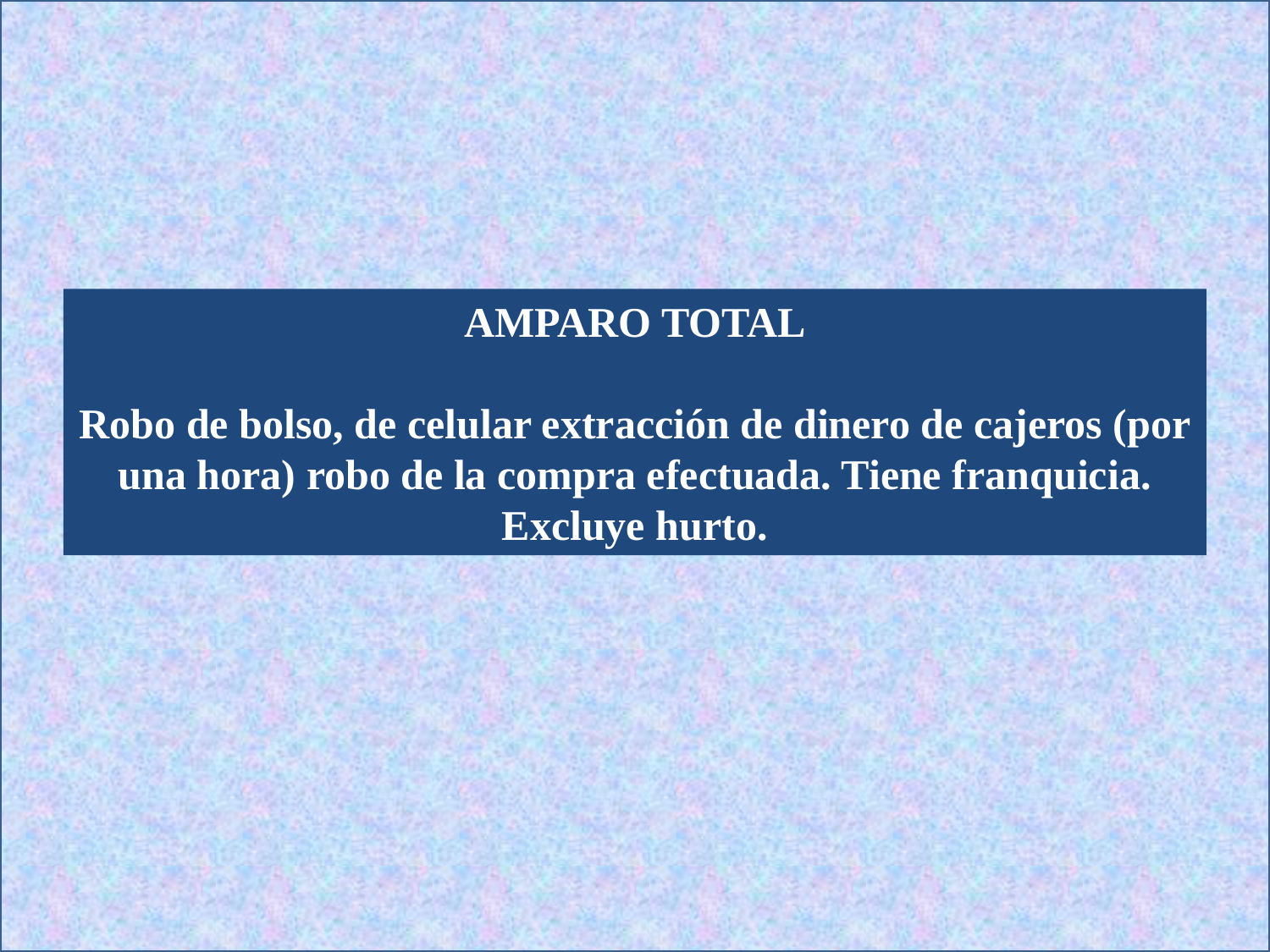

AMPARO TOTAL

Robo de bolso, de celular extracción de dinero de cajeros (por una hora) robo de la compra efectuada. Tiene franquicia. Excluye hurto.